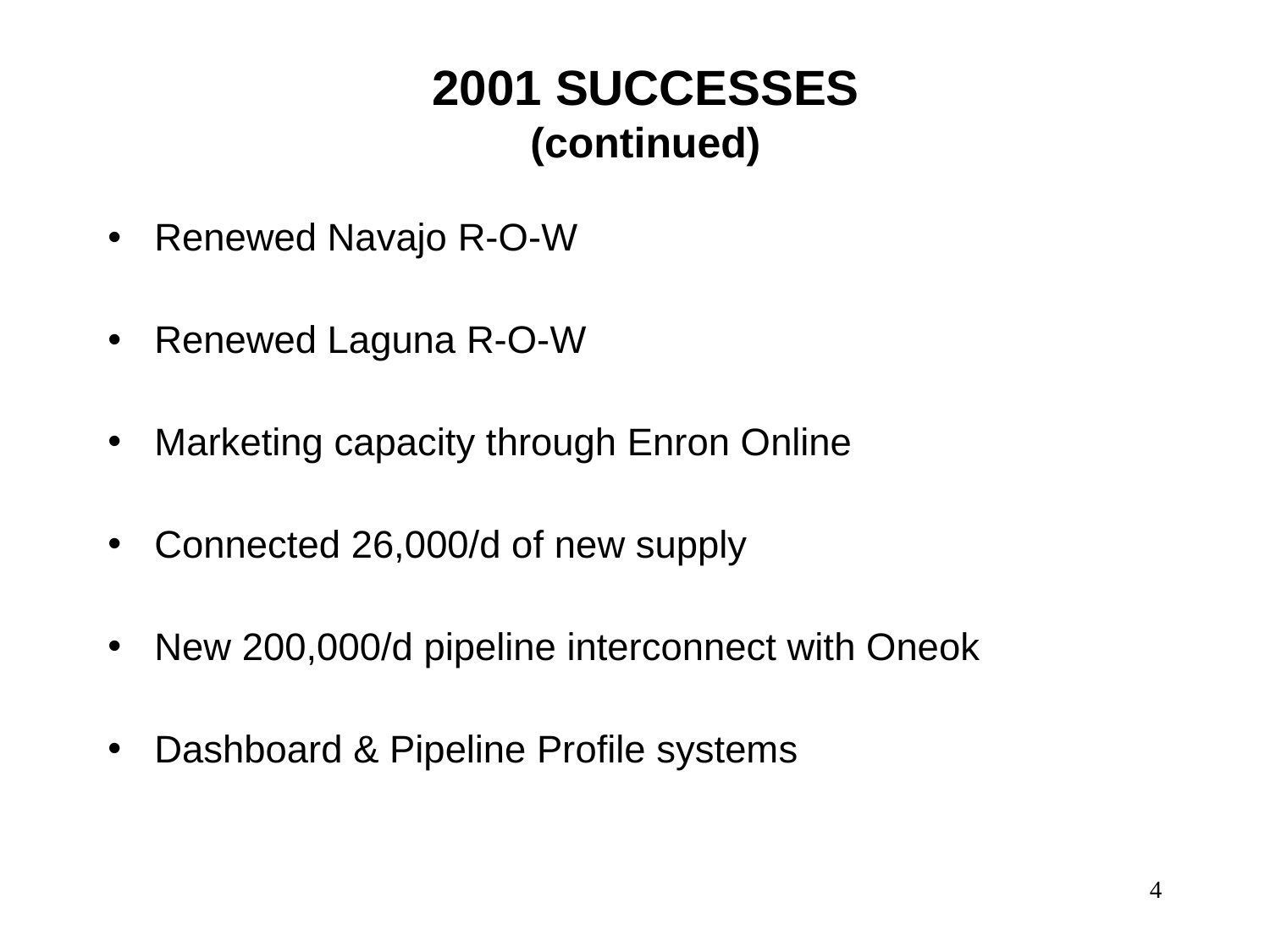

# 2001 SUCCESSES (continued)
Renewed Navajo R-O-W

Renewed Laguna R-O-W

Marketing capacity through Enron Online

Connected 26,000/d of new supply

New 200,000/d pipeline interconnect with Oneok

Dashboard & Pipeline Profile systems
4